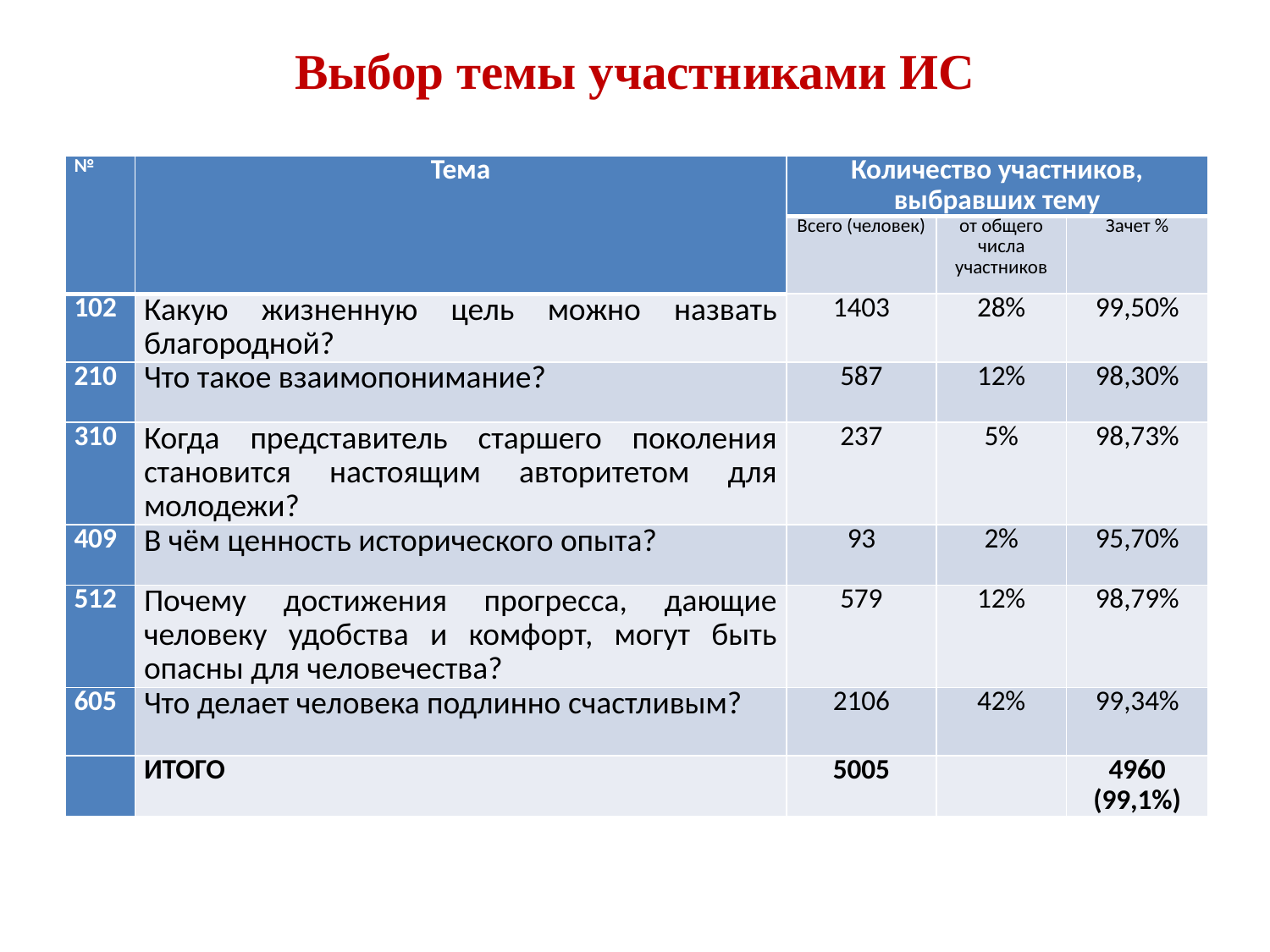

# Выбор темы участниками ИС
| № | Тема | Количество участников, выбравших тему |  |  |
| --- | --- | --- | --- | --- |
|  |  | Всего (человек) | от общего числа участников | Зачет % |
| 102 | Какую жизненную цель можно назвать благородной? | 1403 | 28% | 99,50% |
| 210 | Что такое взаимопонимание? | 587 | 12% | 98,30% |
| 310 | Когда представитель старшего поколения становится настоящим авторитетом для молодежи? | 237 | 5% | 98,73% |
| 409 | В чём ценность исторического опыта? | 93 | 2% | 95,70% |
| 512 | Почему достижения прогресса, дающие человеку удобства и комфорт, могут быть опасны для человечества? | 579 | 12% | 98,79% |
| 605 | Что делает человека подлинно счастливым? | 2106 | 42% | 99,34% |
|  | ИТОГО | 5005 |  | 4960 (99,1%) |